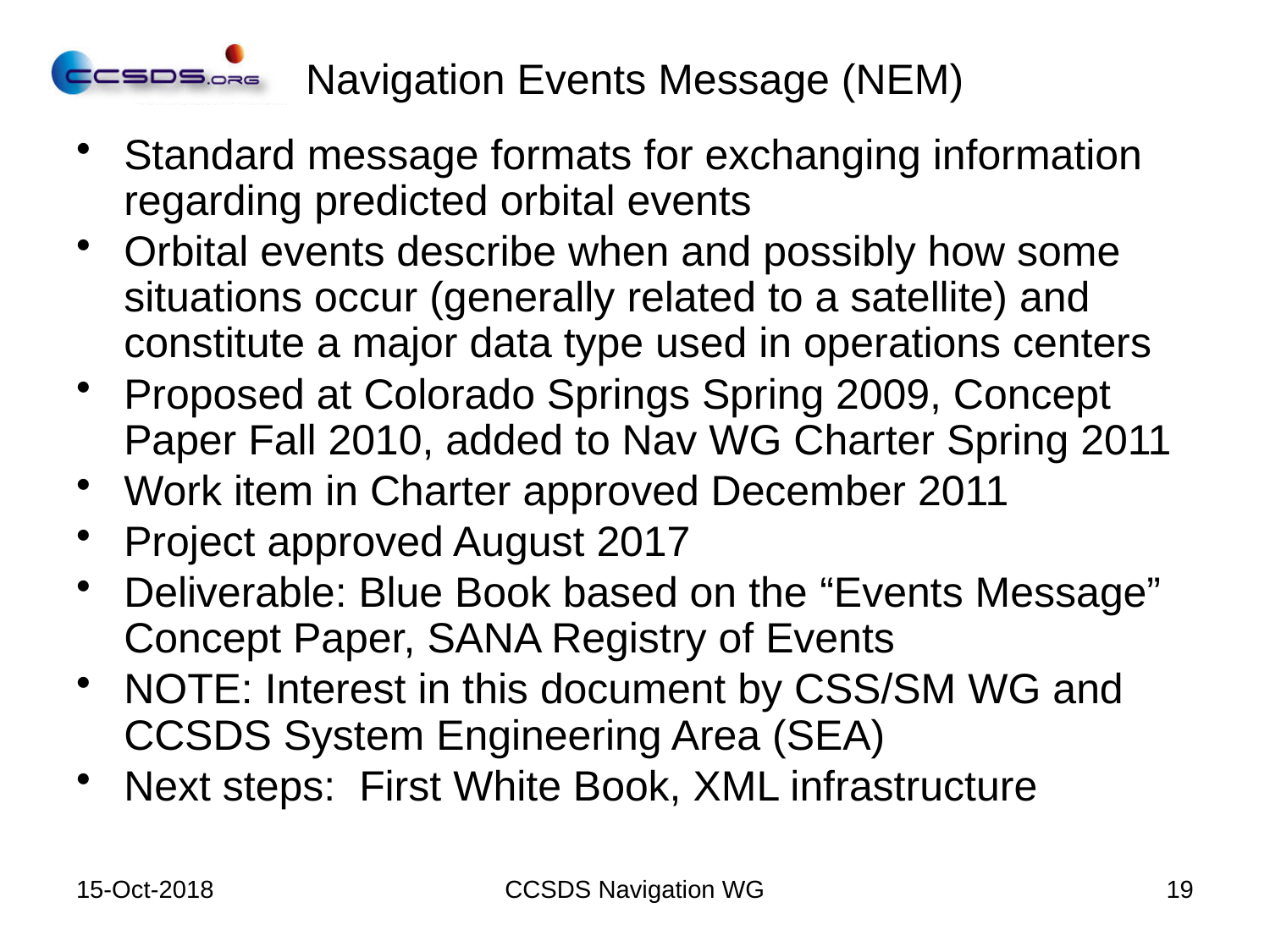

# Navigation Events Message (NEM)
Standard message formats for exchanging information regarding predicted orbital events
Orbital events describe when and possibly how some situations occur (generally related to a satellite) and constitute a major data type used in operations centers
Proposed at Colorado Springs Spring 2009, Concept Paper Fall 2010, added to Nav WG Charter Spring 2011
Work item in Charter approved December 2011
Project approved August 2017
Deliverable: Blue Book based on the “Events Message” Concept Paper, SANA Registry of Events
NOTE: Interest in this document by CSS/SM WG and CCSDS System Engineering Area (SEA)
Next steps:  First White Book, XML infrastructure

15-Oct-2018

CCSDS Navigation WG
19